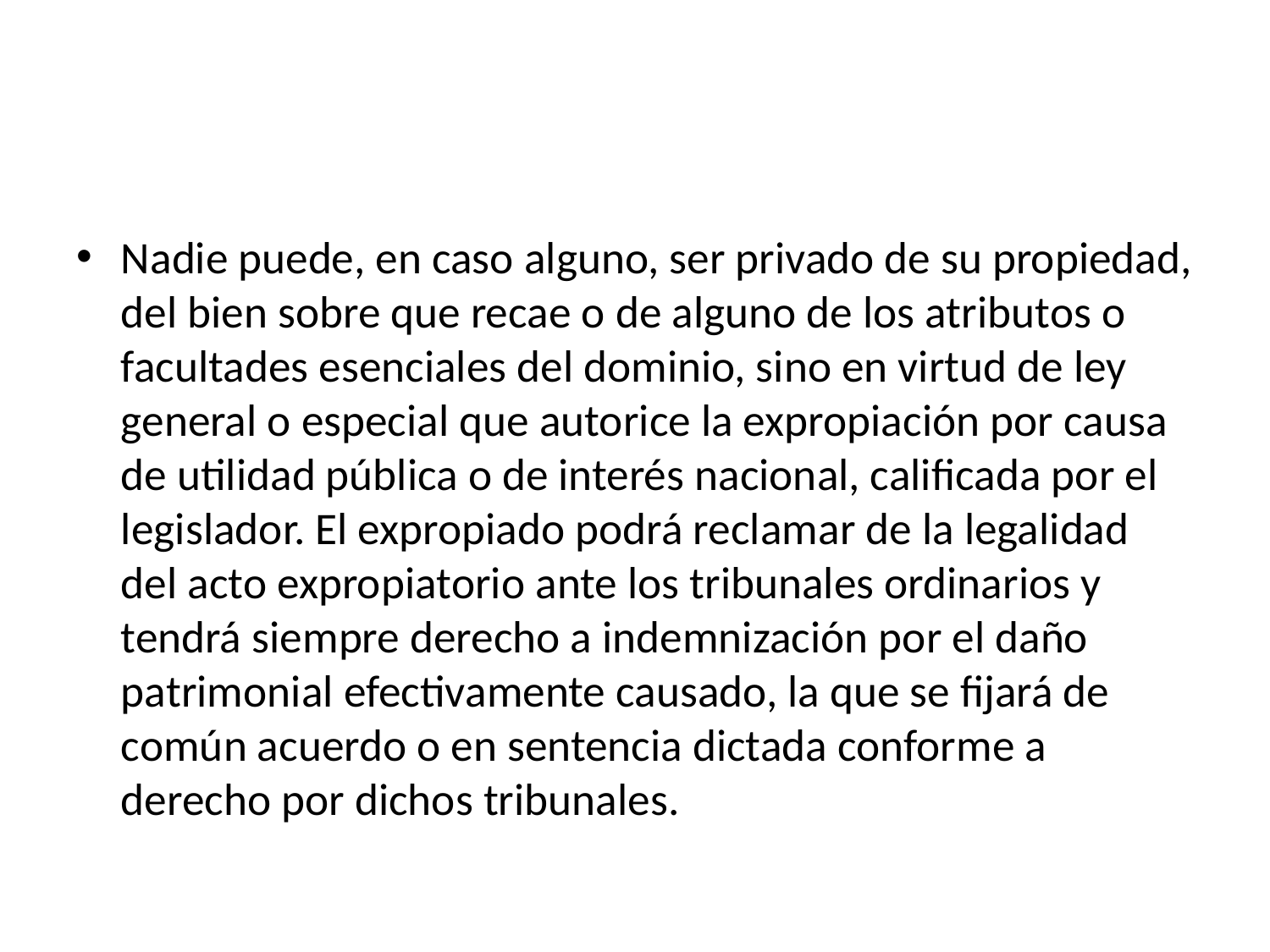

#
Nadie puede, en caso alguno, ser privado de su propiedad, del bien sobre que recae o de alguno de los atributos o facultades esenciales del dominio, sino en virtud de ley general o especial que autorice la expropiación por causa de utilidad pública o de interés nacional, calificada por el legislador. El expropiado podrá reclamar de la legalidad del acto expropiatorio ante los tribunales ordinarios y tendrá siempre derecho a indemnización por el daño patrimonial efectivamente causado, la que se fijará de común acuerdo o en sentencia dictada conforme a derecho por dichos tribunales.